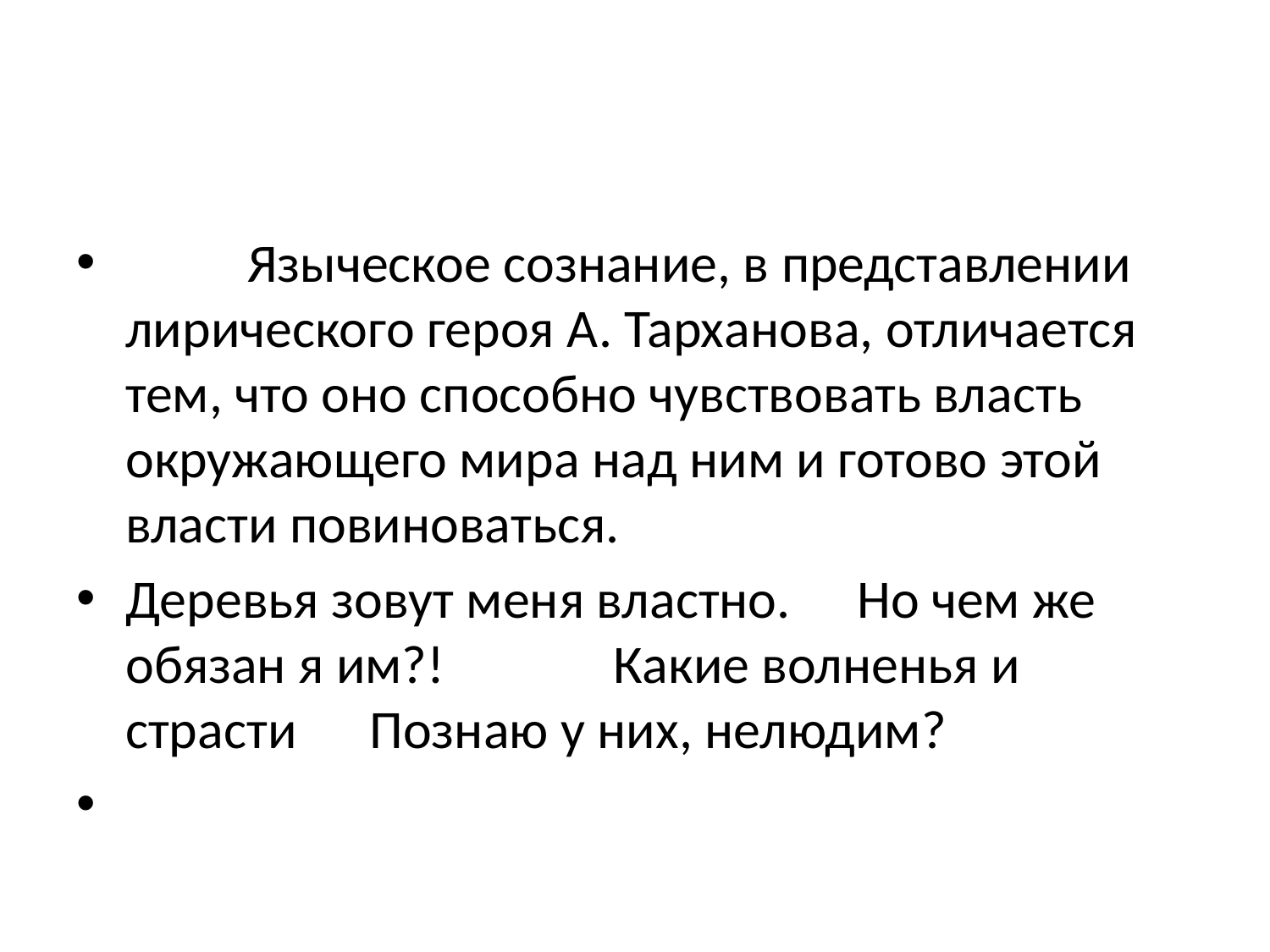

#
	Языческое сознание, в представлении лирического героя А. Тарханова, отличается тем, что оно способно чувствовать власть окружающего мира над ним и готово этой власти повиноваться.
Деревья зовут меня властно. 							Но чем же обязан я им?! 							Какие волненья и страсти 						Познаю у них, нелюдим?